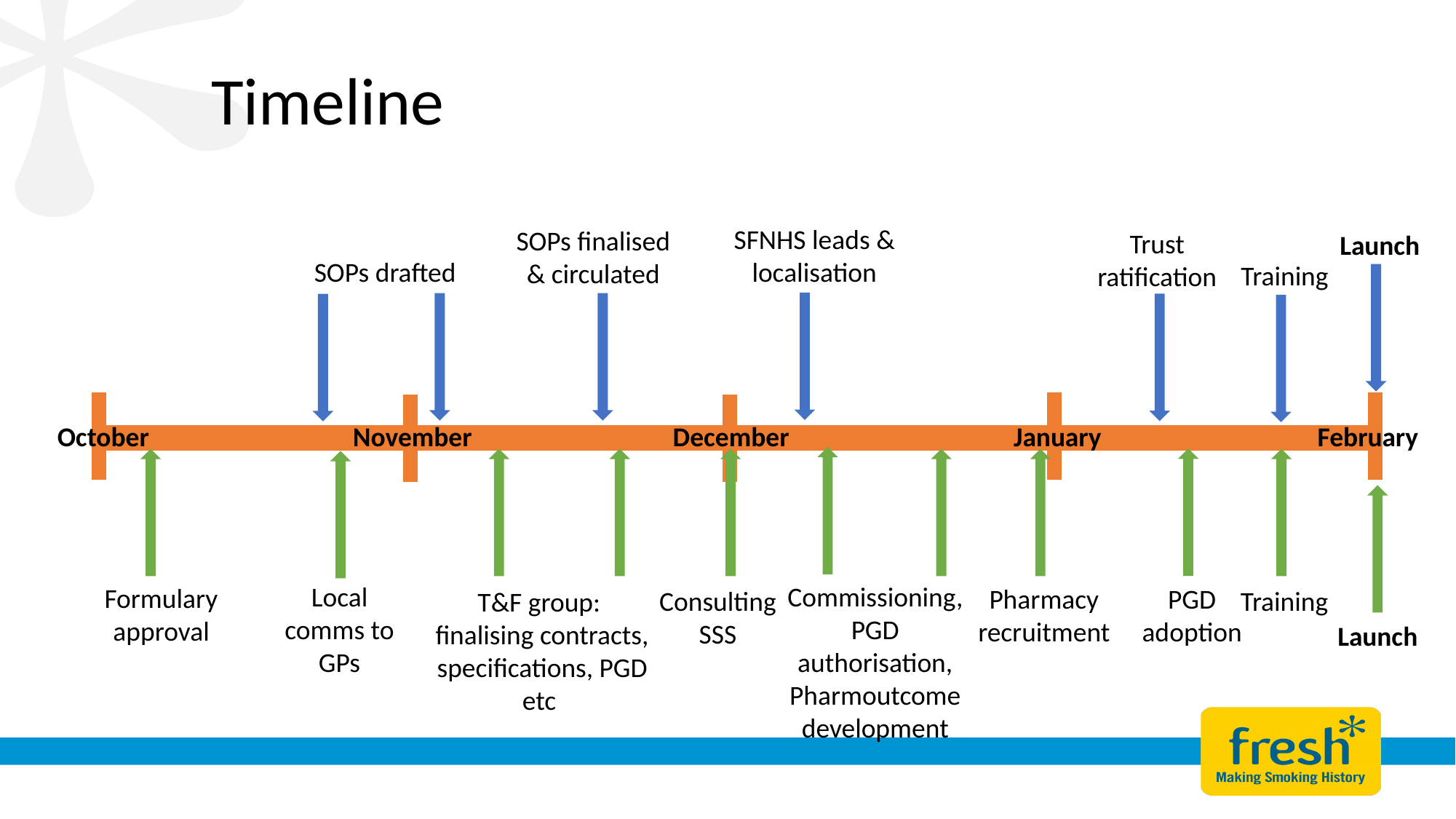

Timeline
SFNHS leads & localisation
SOPs finalised & circulated
Trust ratification
Launch
SOPs drafted
Training

October
November
December
January
February

Commissioning, PGD authorisation, Pharmoutcome development
Local comms to GPs
Formulary approval
PGD adoption
Pharmacy recruitment
Consulting SSS
Training
T&F group:
finalising contracts, specifications, PGD etc
Launch